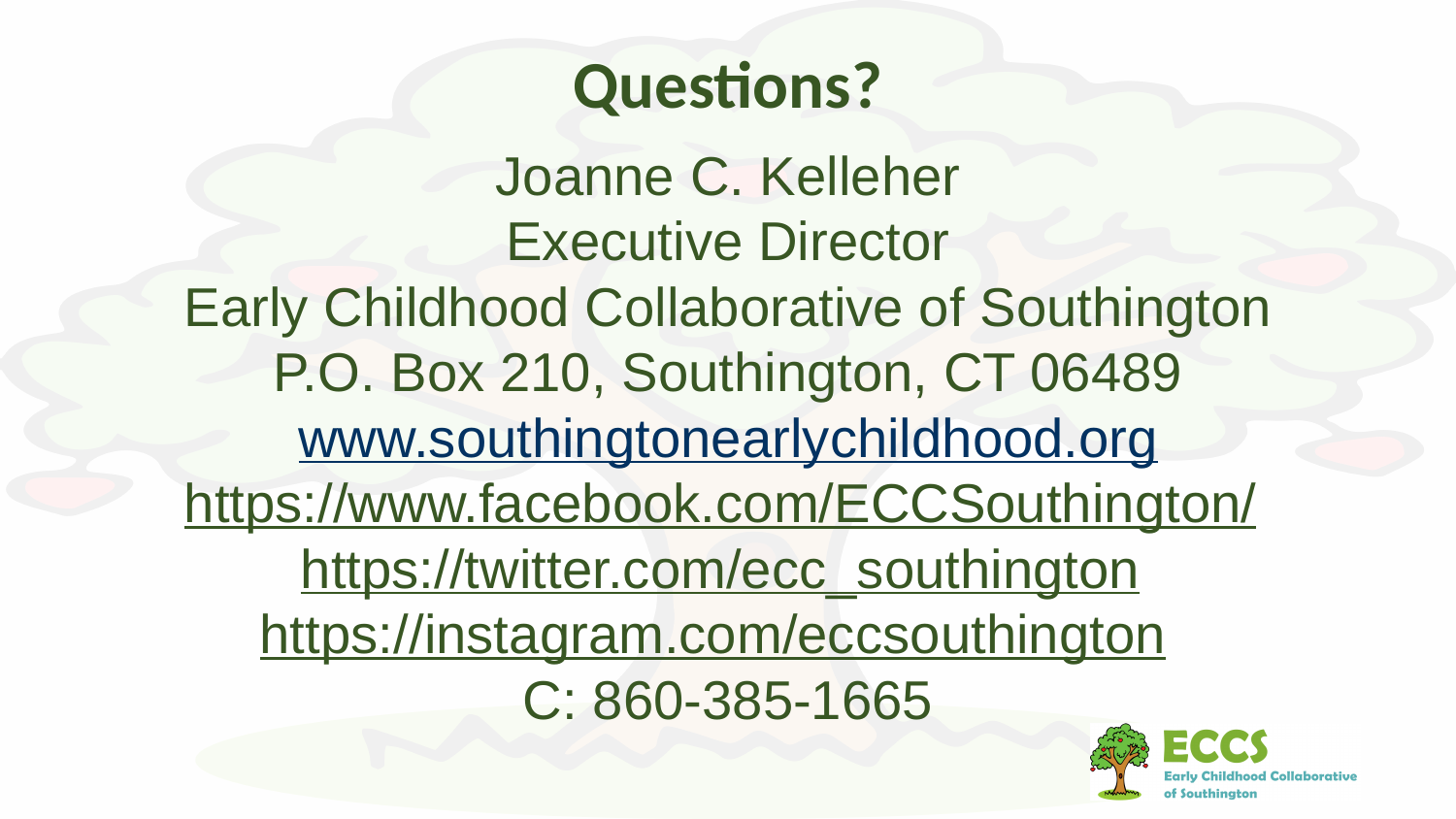

# Questions?
Joanne C. Kelleher
Executive Director
Early Childhood Collaborative of Southington
P.O. Box 210, Southington, CT 06489
www.southingtonearlychildhood.org
https://www.facebook.com/ECCSouthington/
https://twitter.com/ecc_southington
https://instagram.com/eccsouthington
C: 860-385-1665